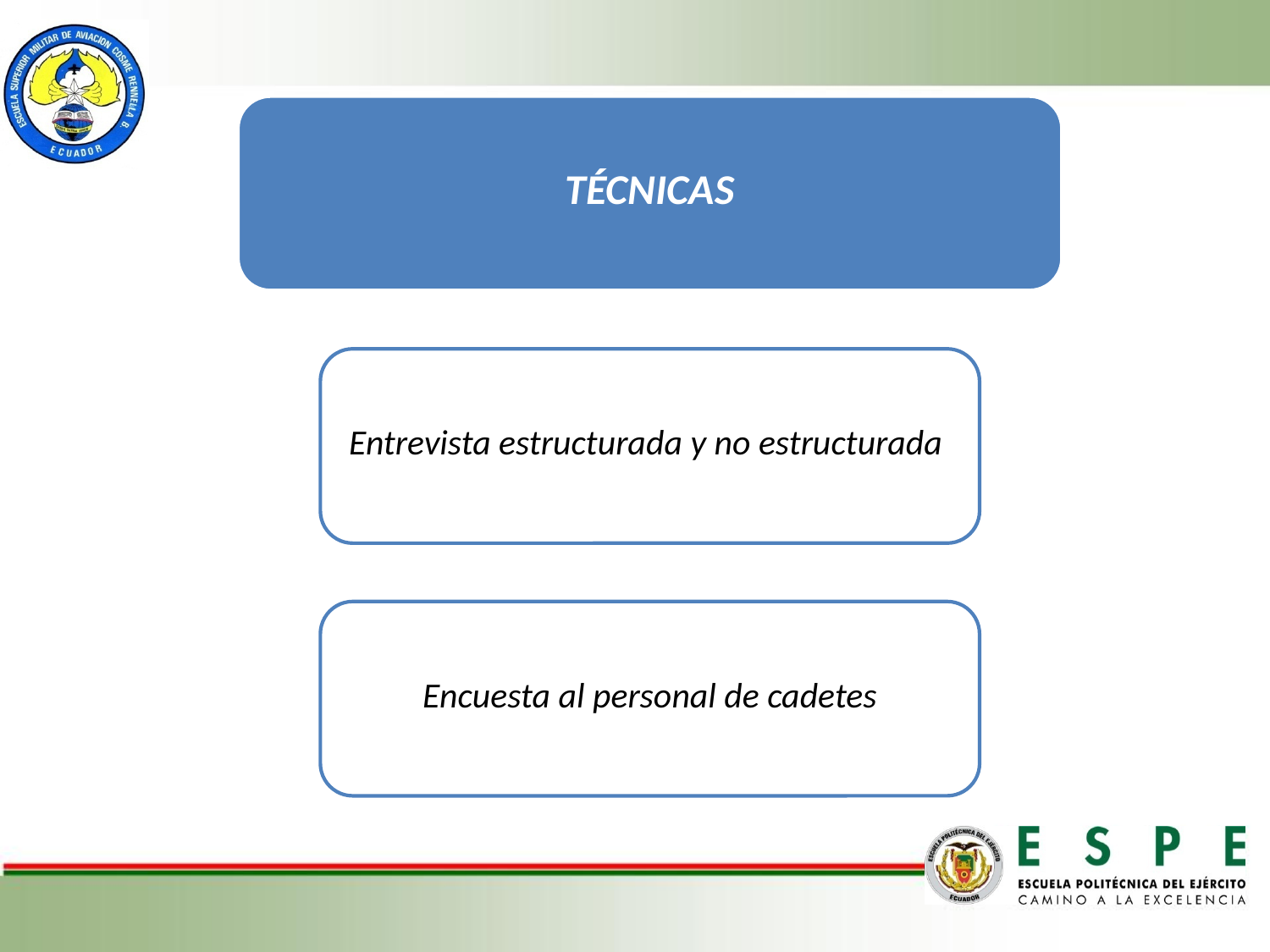

TÉCNICAS
Entrevista estructurada y no estructurada
Encuesta al personal de cadetes